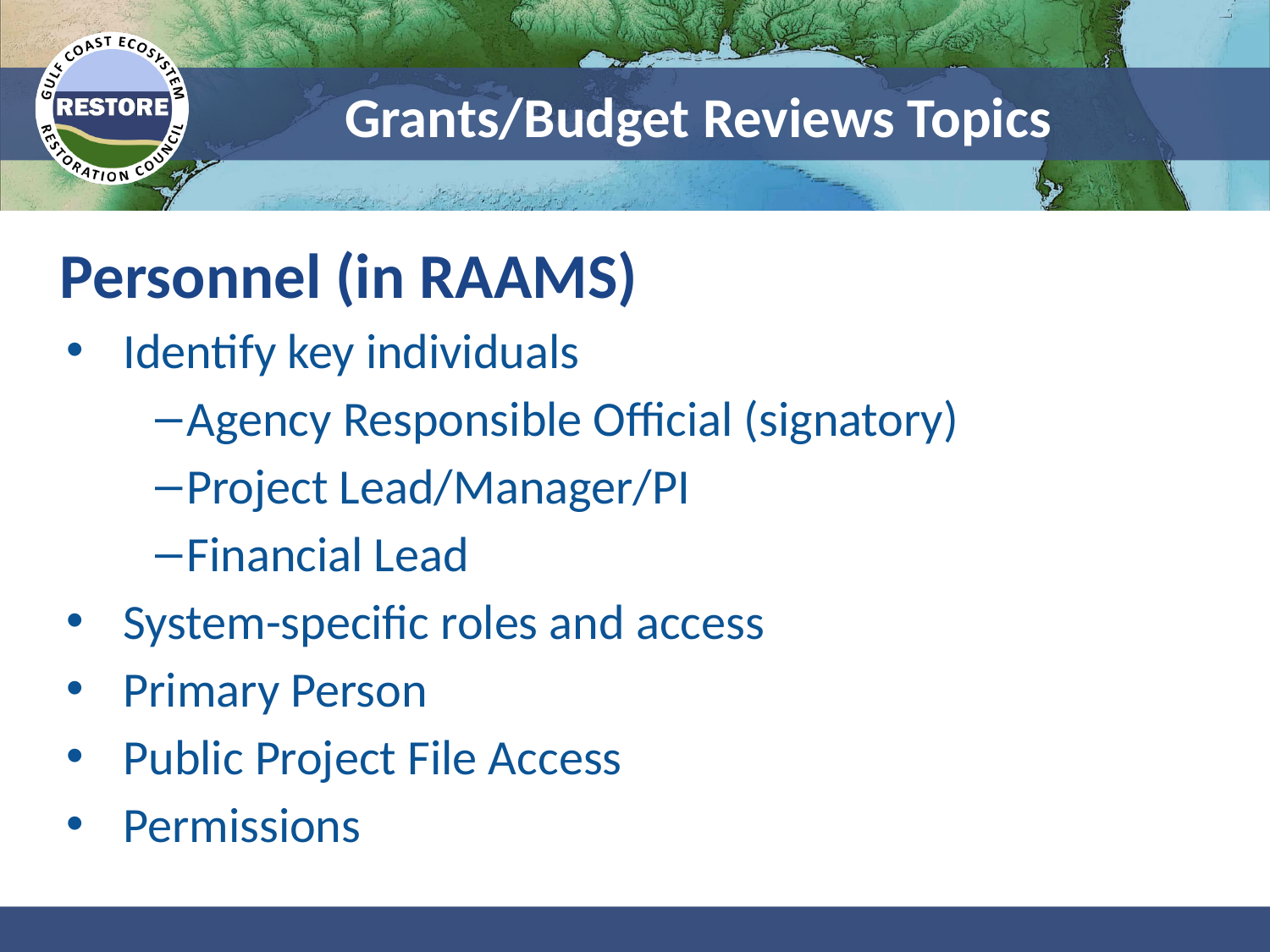

# Grants/Budget Reviews Topics
Personnel (in RAAMS)
Identify key individuals
Agency Responsible Official (signatory)
Project Lead/Manager/PI
Financial Lead
System-specific roles and access
Primary Person
Public Project File Access
Permissions